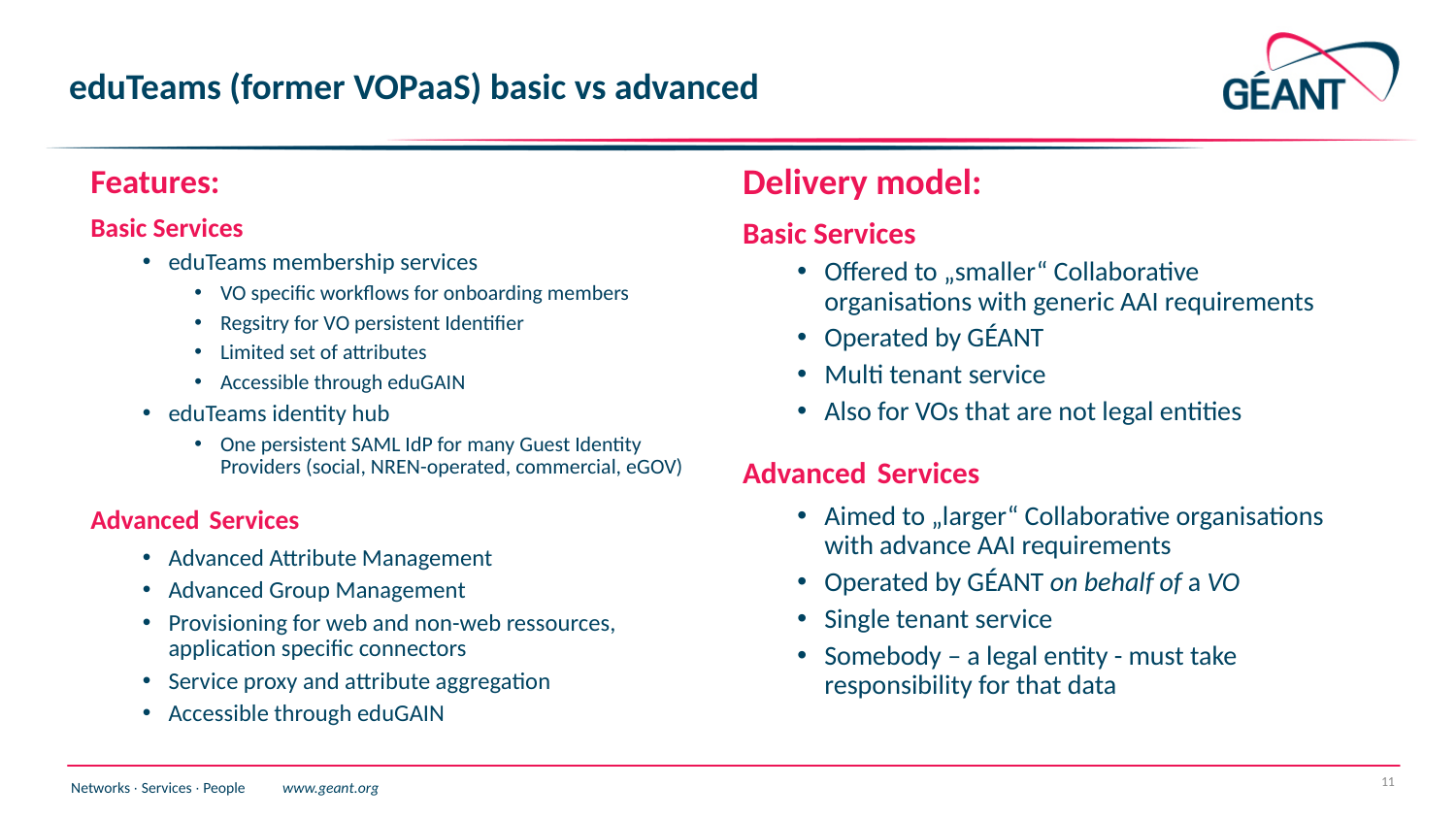

# eduTeams (former VOPaaS) basic vs advanced
Delivery model:
Basic Services
Offered to „smaller“ Collaborative organisations with generic AAI requirements
Operated by GÉANT
Multi tenant service
Also for VOs that are not legal entities
Advanced Services
Aimed to „larger“ Collaborative organisations with advance AAI requirements
Operated by GÉANT on behalf of a VO
Single tenant service
Somebody – a legal entity - must take responsibility for that data

Features:
Basic Services
eduTeams membership services
VO specific workflows for onboarding members
Regsitry for VO persistent Identifier
Limited set of attributes
Accessible through eduGAIN
eduTeams identity hub
One persistent SAML IdP for many Guest Identity Providers (social, NREN-operated, commercial, eGOV)
Advanced Services
Advanced Attribute Management
Advanced Group Management
Provisioning for web and non-web ressources, application specific connectors
Service proxy and attribute aggregation
Accessible through eduGAIN

11